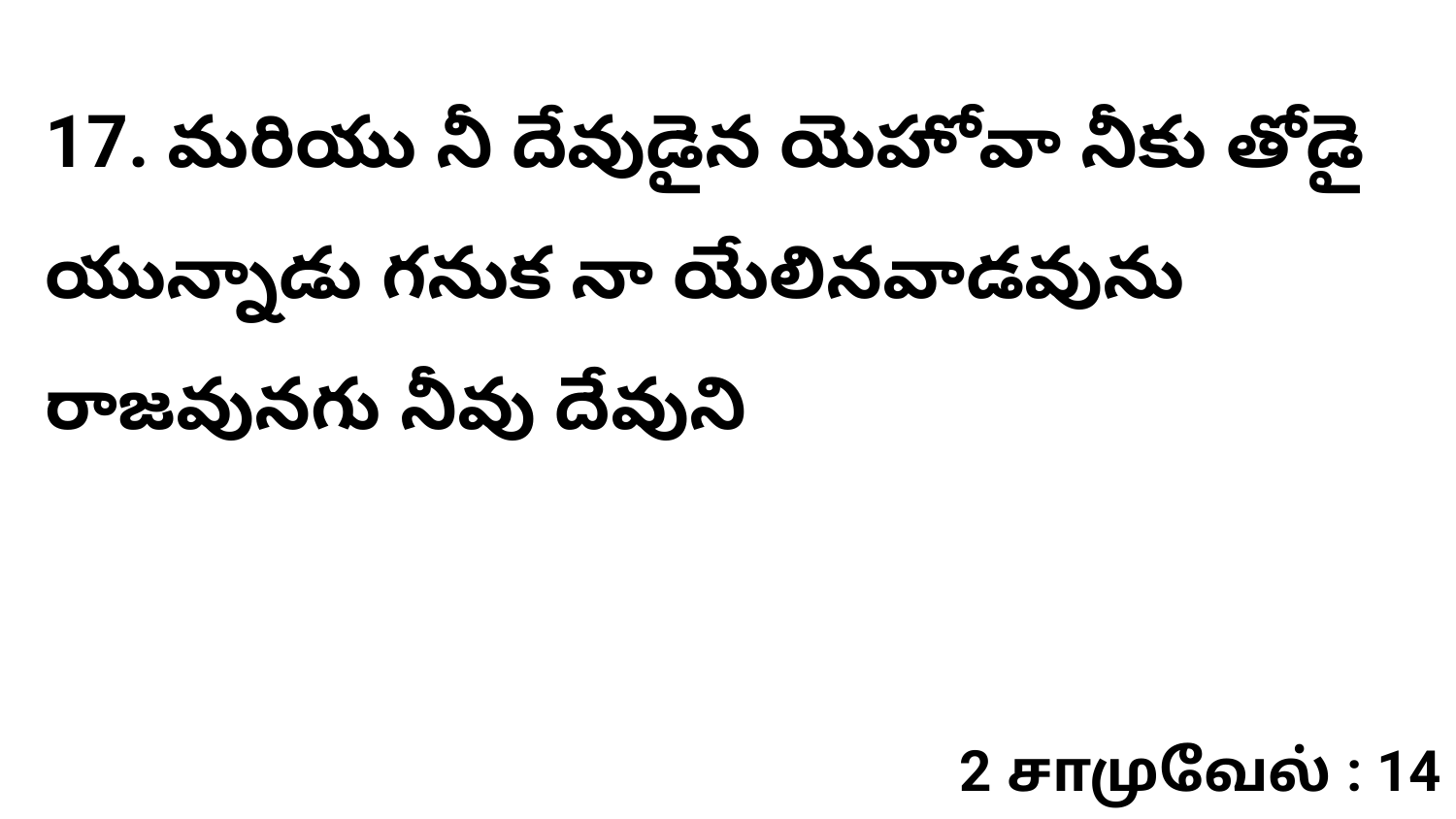

17. మరియు నీ దేవుడైన యెహోవా నీకు తోడై యున్నాడు గనుక నా యేలినవాడవును రాజవునగు నీవు దేవుని
2 சாமுவேல் : 14